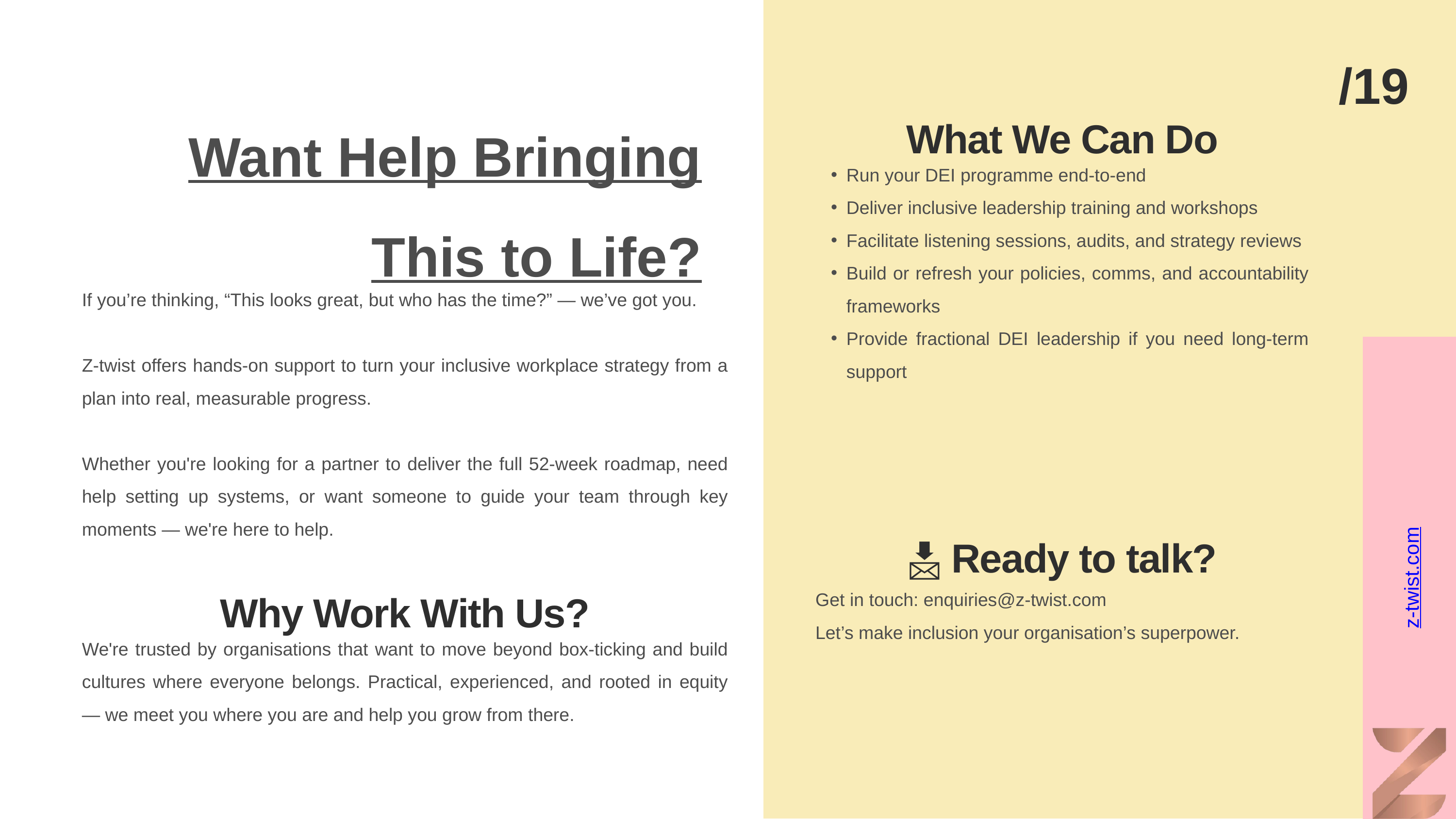

/19
Want Help Bringing This to Life?
What We Can Do
Run your DEI programme end-to-end
Deliver inclusive leadership training and workshops
Facilitate listening sessions, audits, and strategy reviews
Build or refresh your policies, comms, and accountability frameworks
Provide fractional DEI leadership if you need long-term support
If you’re thinking, “This looks great, but who has the time?” — we’ve got you.

Z-twist offers hands-on support to turn your inclusive workplace strategy from a plan into real, measurable progress.

Whether you're looking for a partner to deliver the full 52-week roadmap, need help setting up systems, or want someone to guide your team through key moments — we're here to help.

z-twist.com

📩 Ready to talk?
Get in touch: enquiries@z-twist.com
Let’s make inclusion your organisation’s superpower.
Why Work With Us?
We're trusted by organisations that want to move beyond box-ticking and build cultures where everyone belongs. Practical, experienced, and rooted in equity — we meet you where you are and help you grow from there.